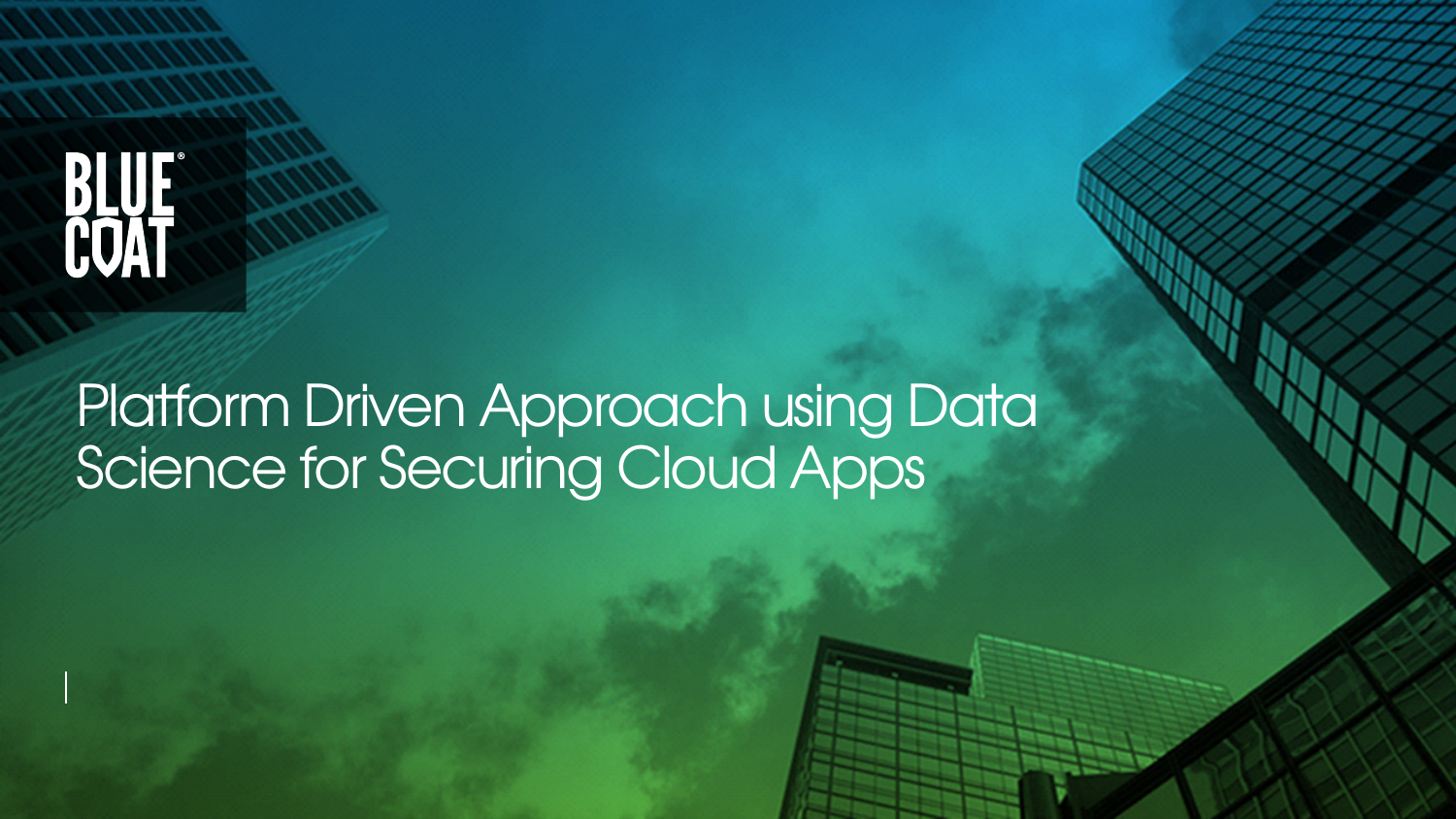

# Platform Driven Approach using Data Science for Securing Cloud Apps